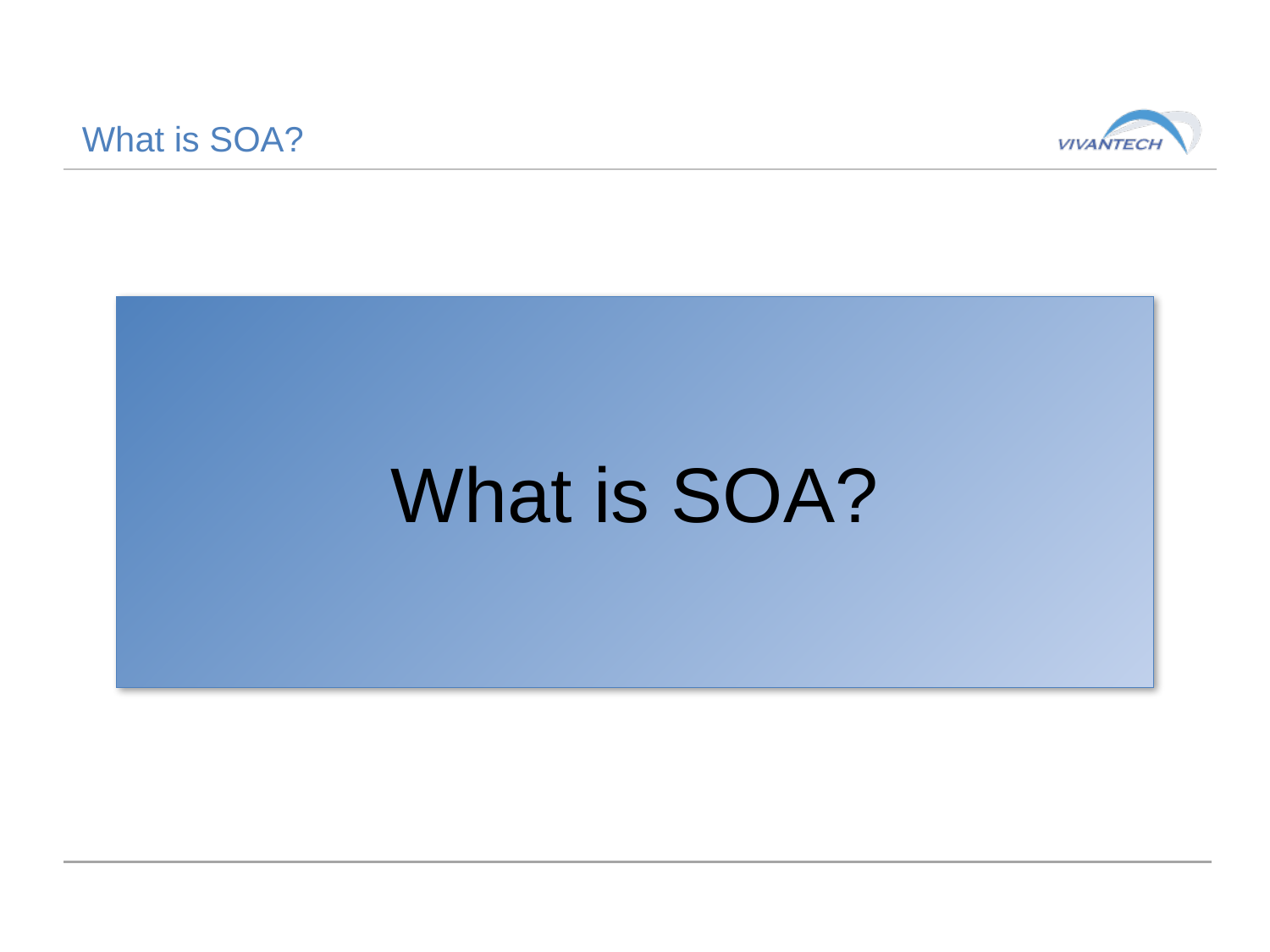

What is SOA?
# What is SOA?